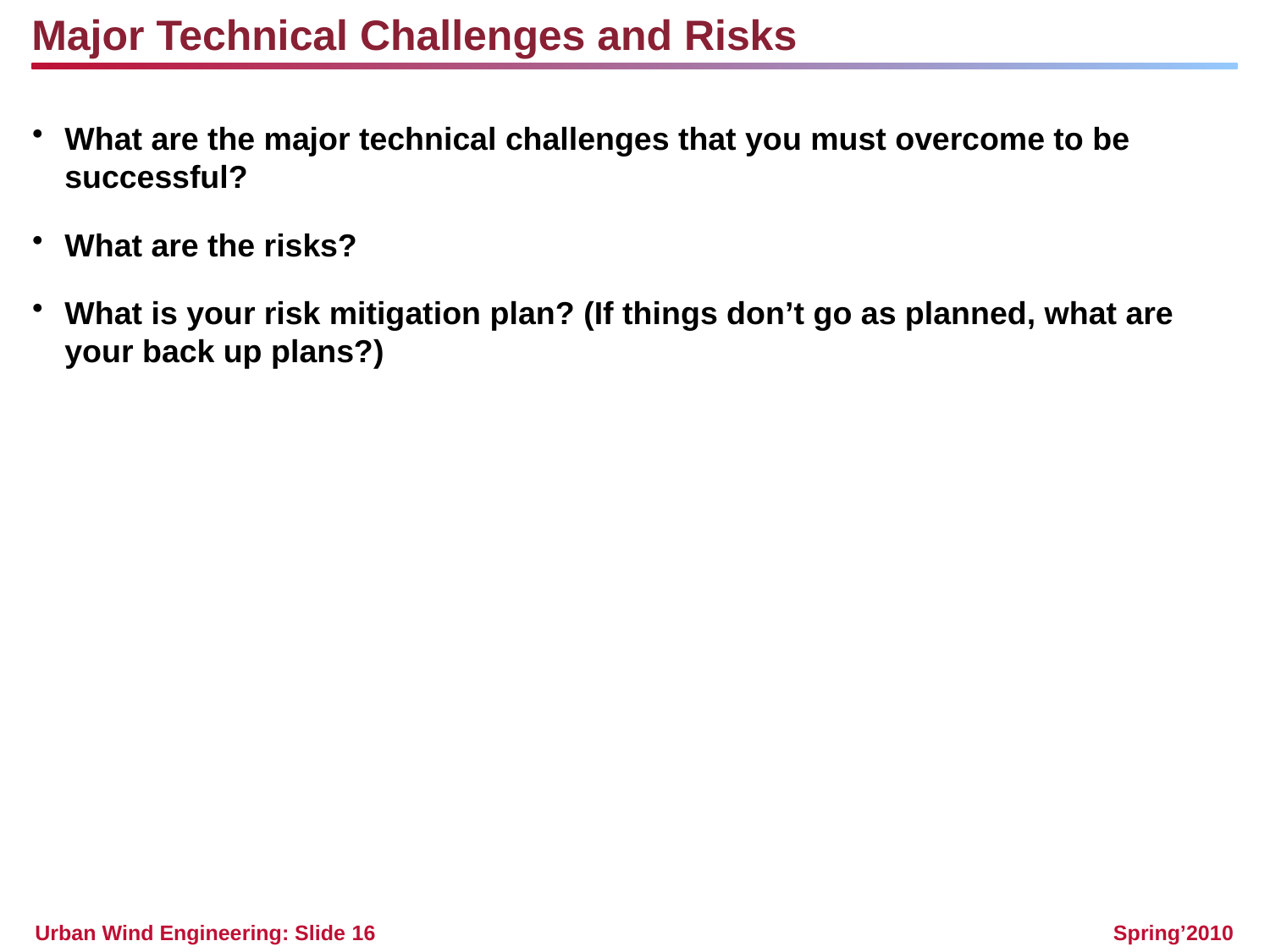

Major Technical Challenges and Risks
What are the major technical challenges that you must overcome to be successful?
What are the risks?
What is your risk mitigation plan? (If things don’t go as planned, what are your back up plans?)